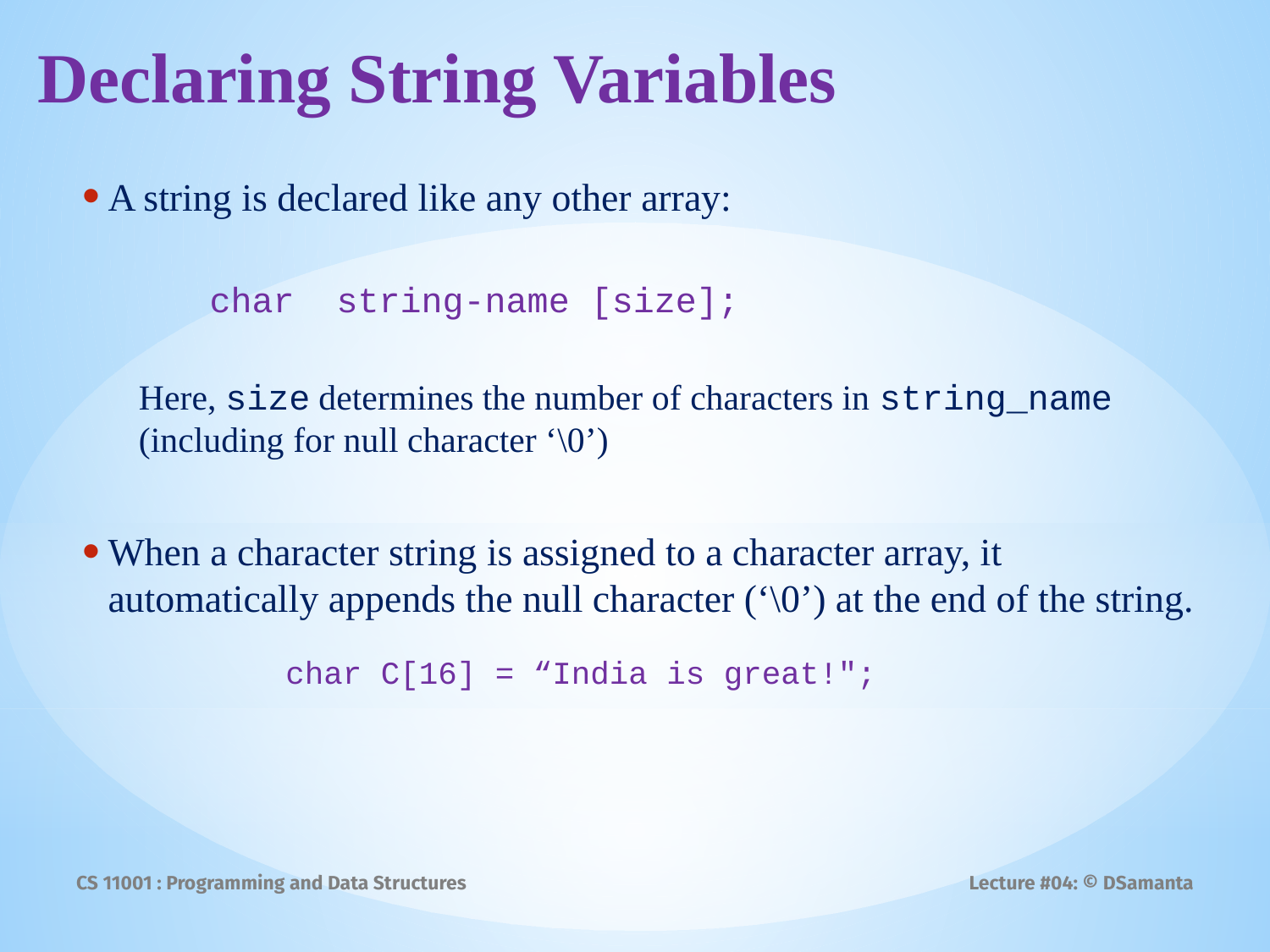

# Declaring String Variables
A string is declared like any other array:

	char  string-name [size];

Here, size determines the number of characters in string_name (including for null character ‘\0’)

When a character string is assigned to a character array, it automatically appends the null character (‘\0’) at the end of the string.
char C[16] = “India is great!";
CS 11001 : Programming and Data Structures
Lecture #04: © DSamanta